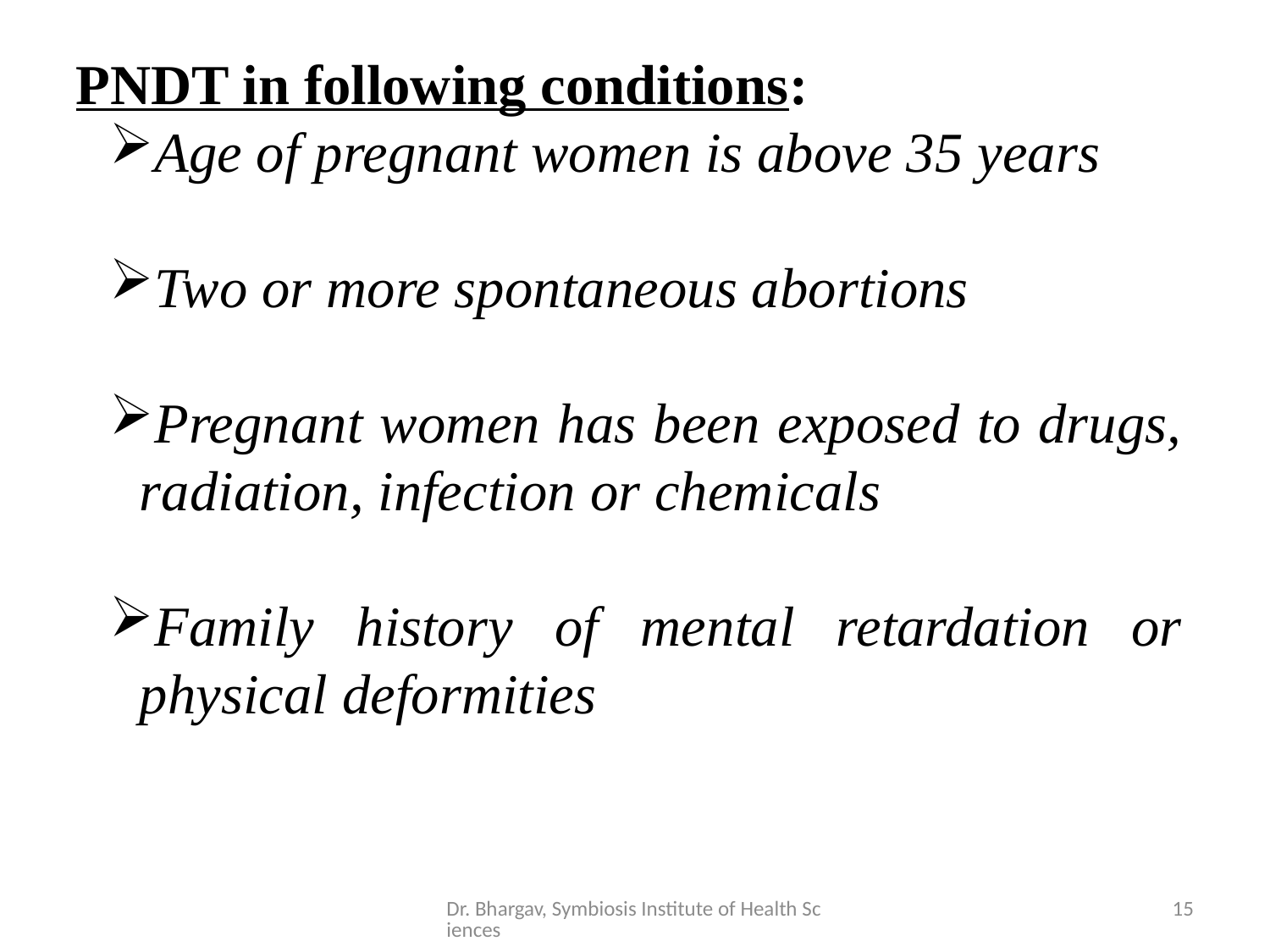

PNDT in following conditions:
Age of pregnant women is above 35 years

Two or more spontaneous abortions

Pregnant women has been exposed to drugs, radiation, infection or chemicals

Family history of mental retardation or physical deformities

Dr. Bhargav, Symbiosis Institute of Health Sciences
15